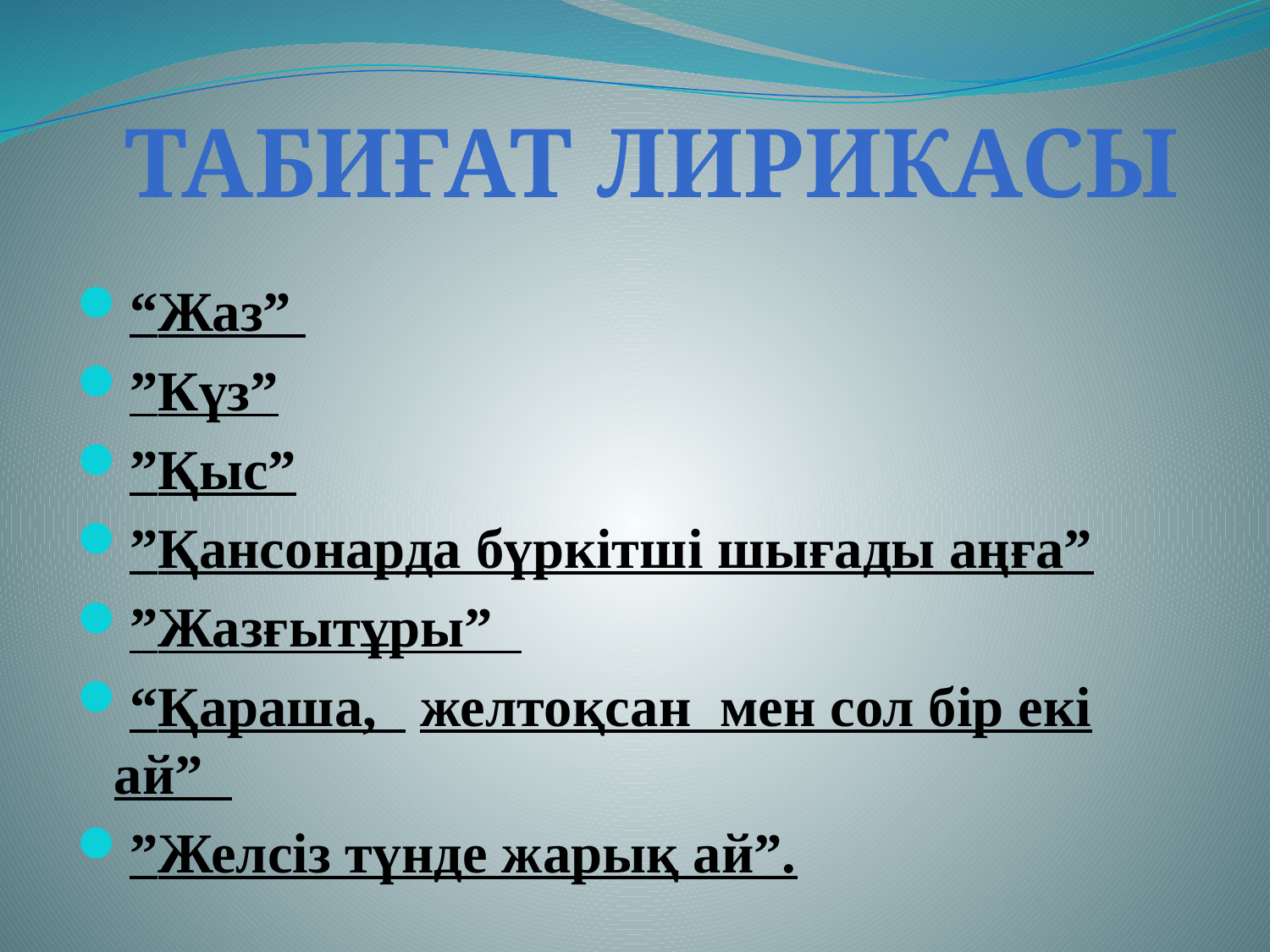

Табиғат лирикасы
“Жаз”
”Күз”
”Қыс”
”Қансонарда бүркітші шығады аңға”
”Жазғытұры”
“Қараша,   желтоқсан  мен сол бір екі ай”
”Желсіз түнде жарық ай”.